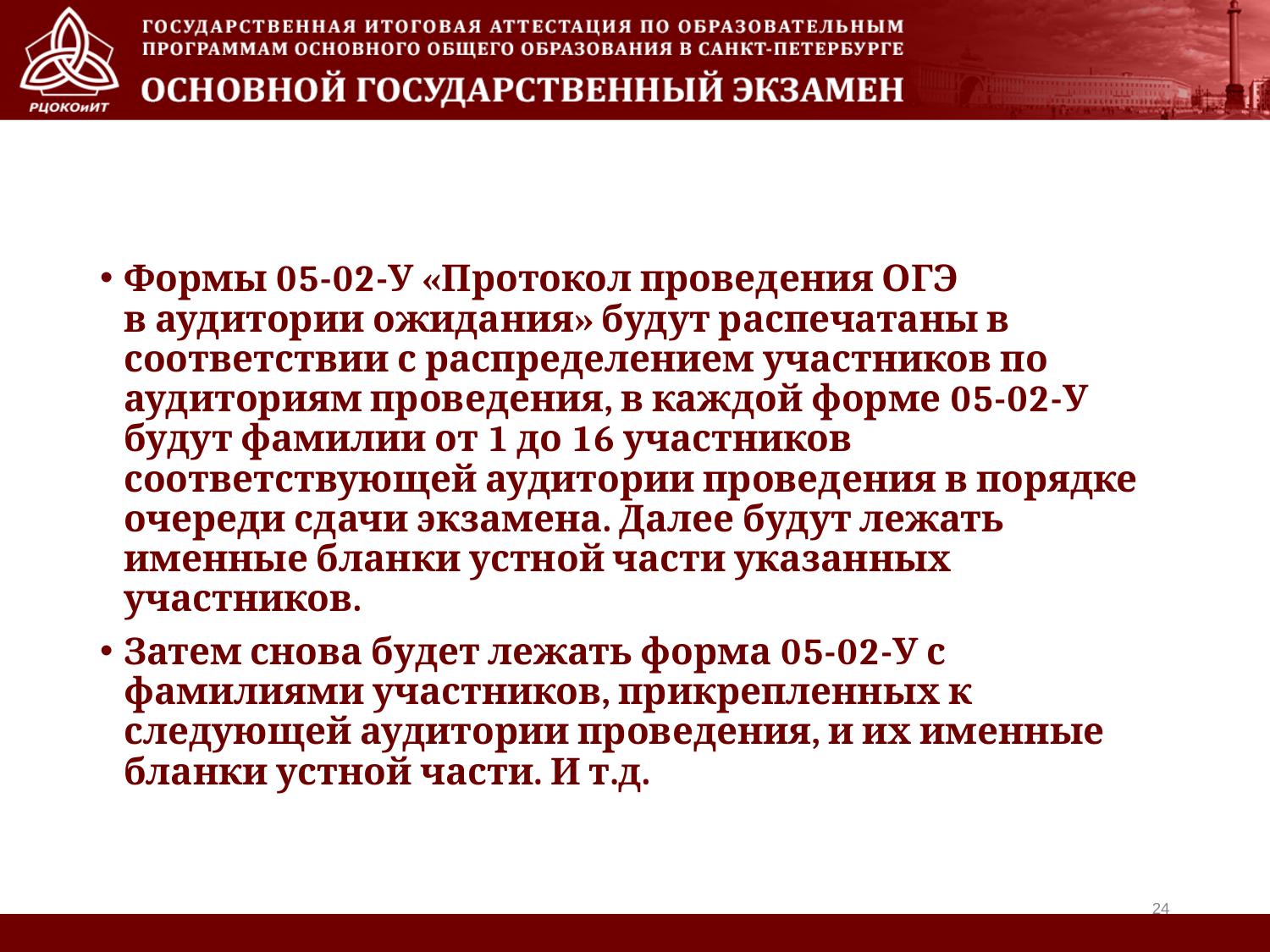

Формы 05-02-У «Протокол проведения ОГЭ в аудитории ожидания» будут распечатаны в соответствии с распределением участников по аудиториям проведения, в каждой форме 05-02-У будут фамилии от 1 до 16 участников соответствующей аудитории проведения в порядке очереди сдачи экзамена. Далее будут лежать именные бланки устной части указанных участников.
Затем снова будет лежать форма 05-02-У с фамилиями участников, прикрепленных к следующей аудитории проведения, и их именные бланки устной части. И т.д.

24